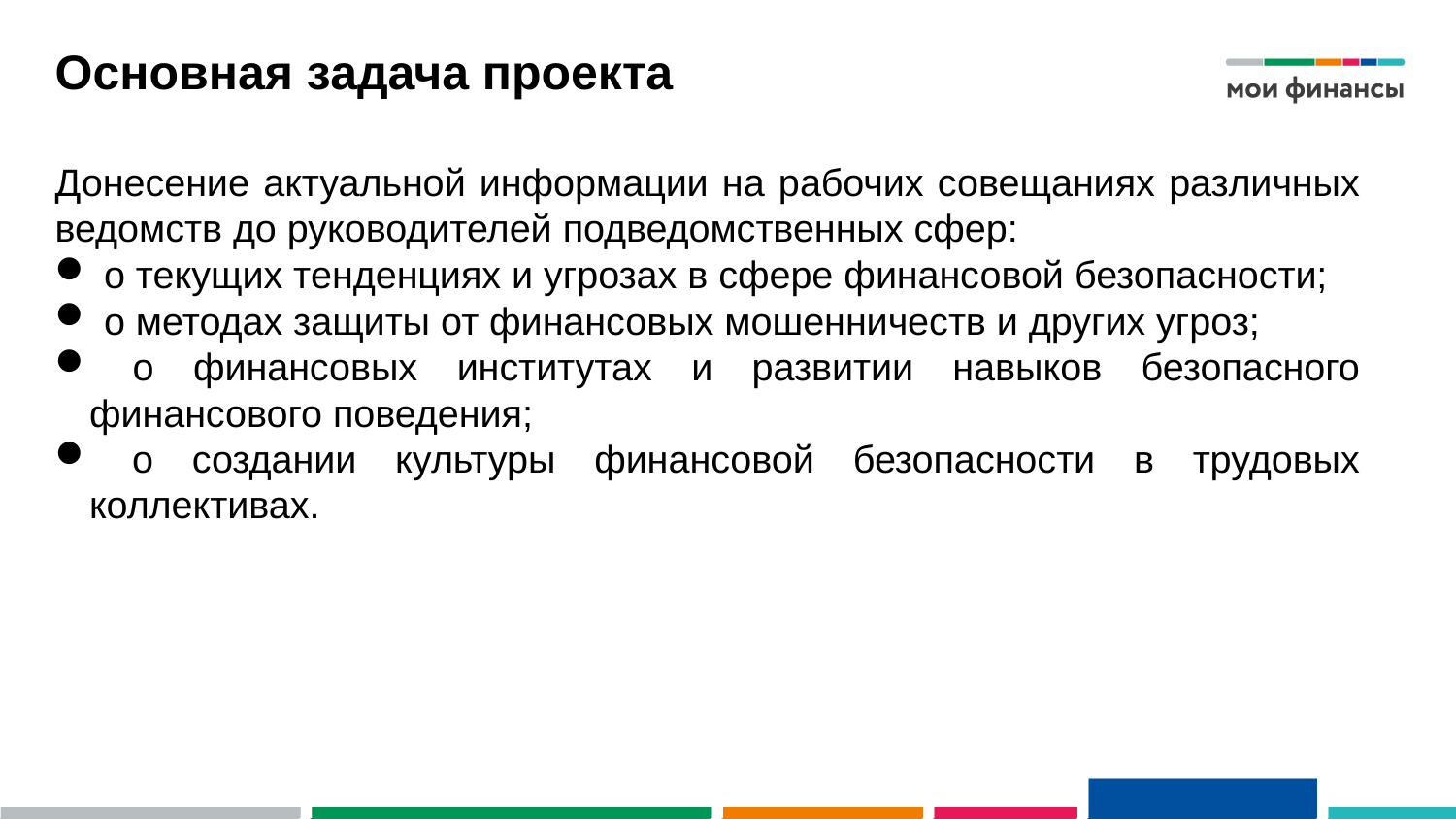

Основная задача проекта

Донесение актуальной информации на рабочих совещаниях различных ведомств до руководителей подведомственных сфер:
 о текущих тенденциях и угрозах в сфере финансовой безопасности;
 о методах защиты от финансовых мошенничеств и других угроз;
 о финансовых институтах и развитии навыков безопасного финансового поведения;
 о создании культуры финансовой безопасности в трудовых коллективах.